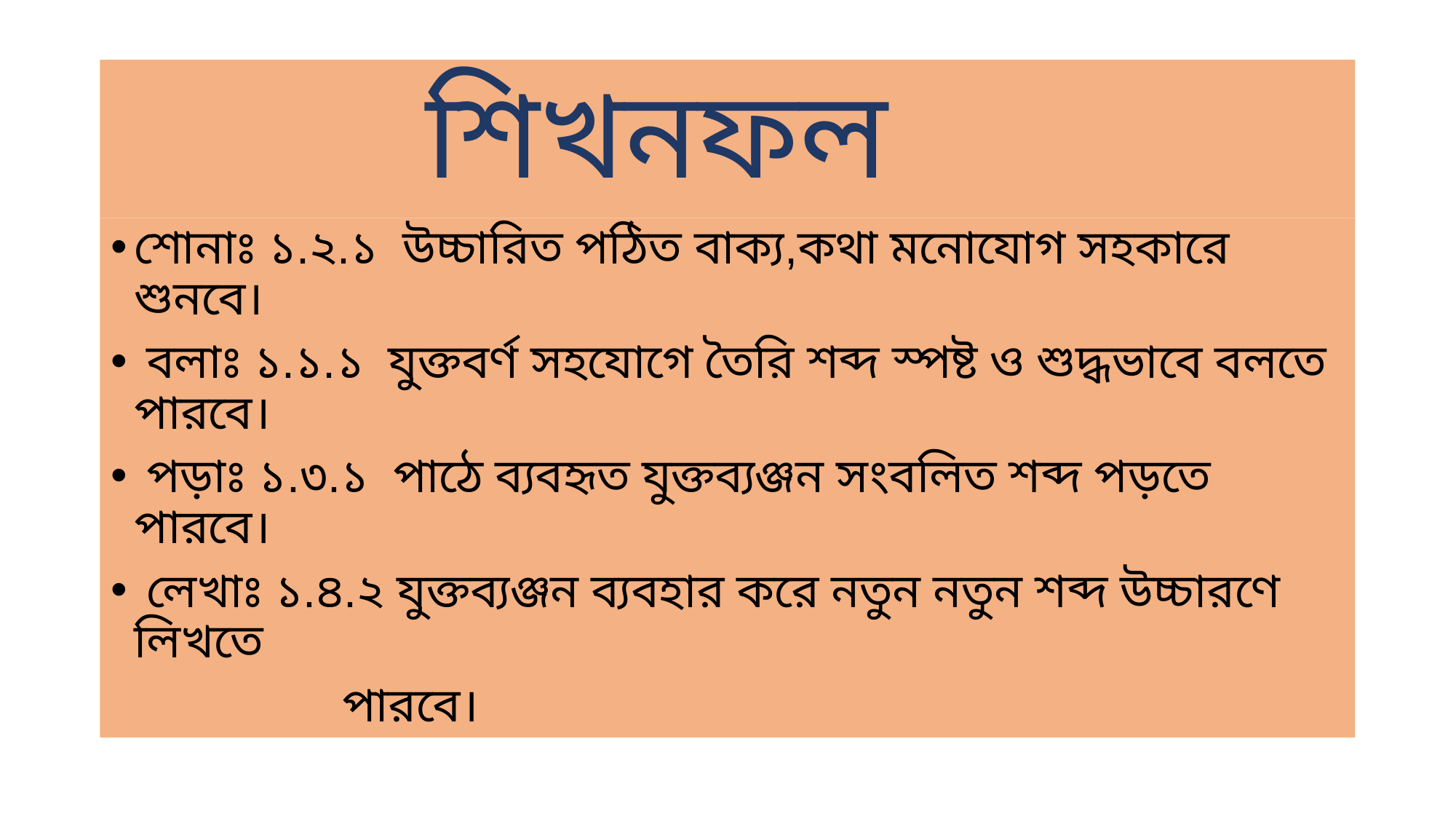

# শিখনফল
শোনাঃ ১.২.১  উচ্চারিত পঠিত বাক্য,কথা মনোযোগ সহকারে শুনবে।
 বলাঃ ১.১.১  যুক্তবর্ণ সহযোগে তৈরি শব্দ স্পষ্ট ও শুদ্ধভাবে বলতে পারবে।
 পড়াঃ ১.৩.১  পাঠে ব্যবহৃত যুক্তব্যঞ্জন সংবলিত শব্দ পড়তে পারবে।
 লেখাঃ ১.৪.২ যুক্তব্যঞ্জন ব্যবহার করে নতুন নতুন শব্দ উচ্চারণে লিখতে
                   পারবে।